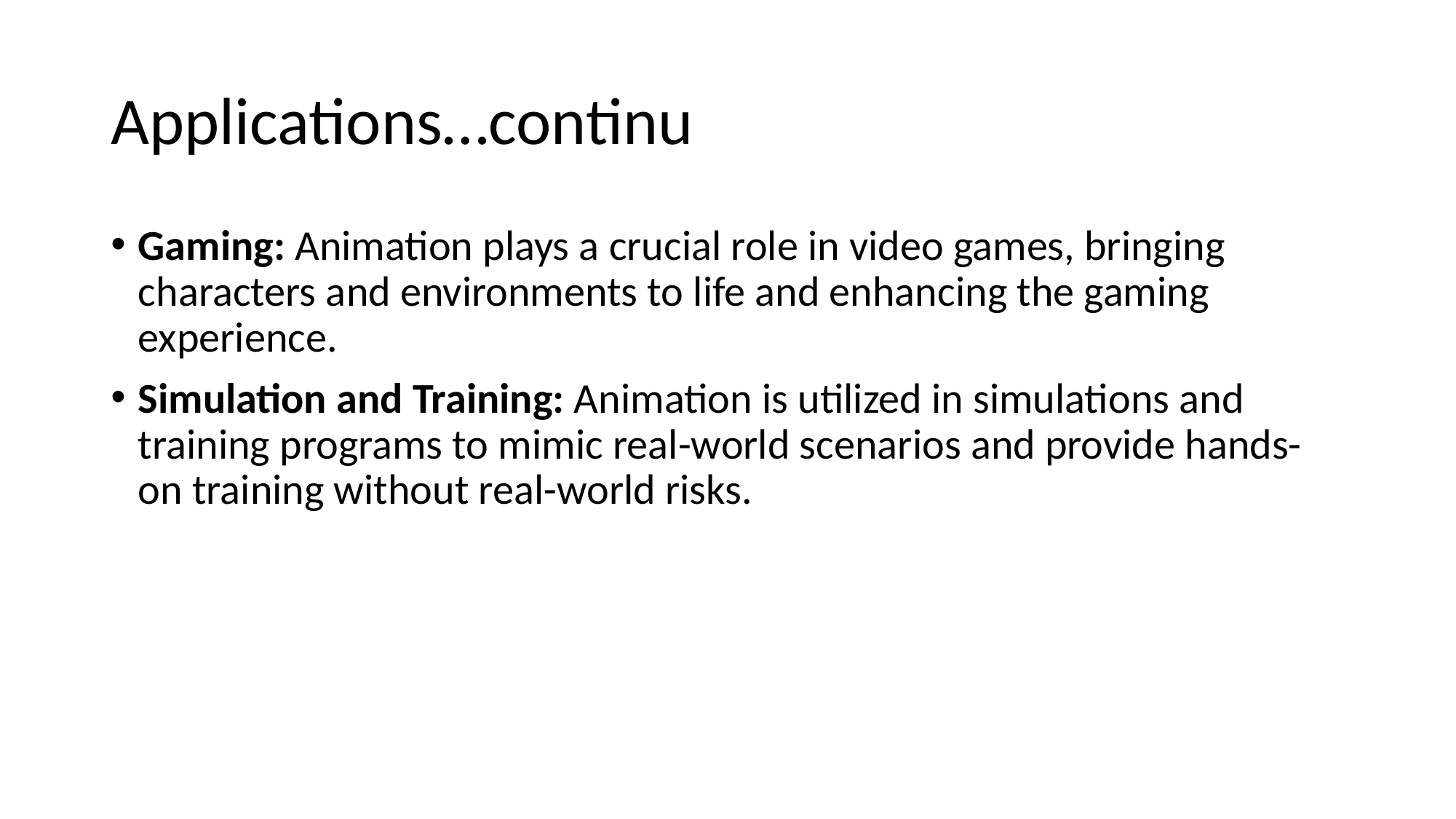

# Applications…continu
Gaming: Animation plays a crucial role in video games, bringing characters and environments to life and enhancing the gaming experience.
Simulation and Training: Animation is utilized in simulations and training programs to mimic real-world scenarios and provide hands-on training without real-world risks.